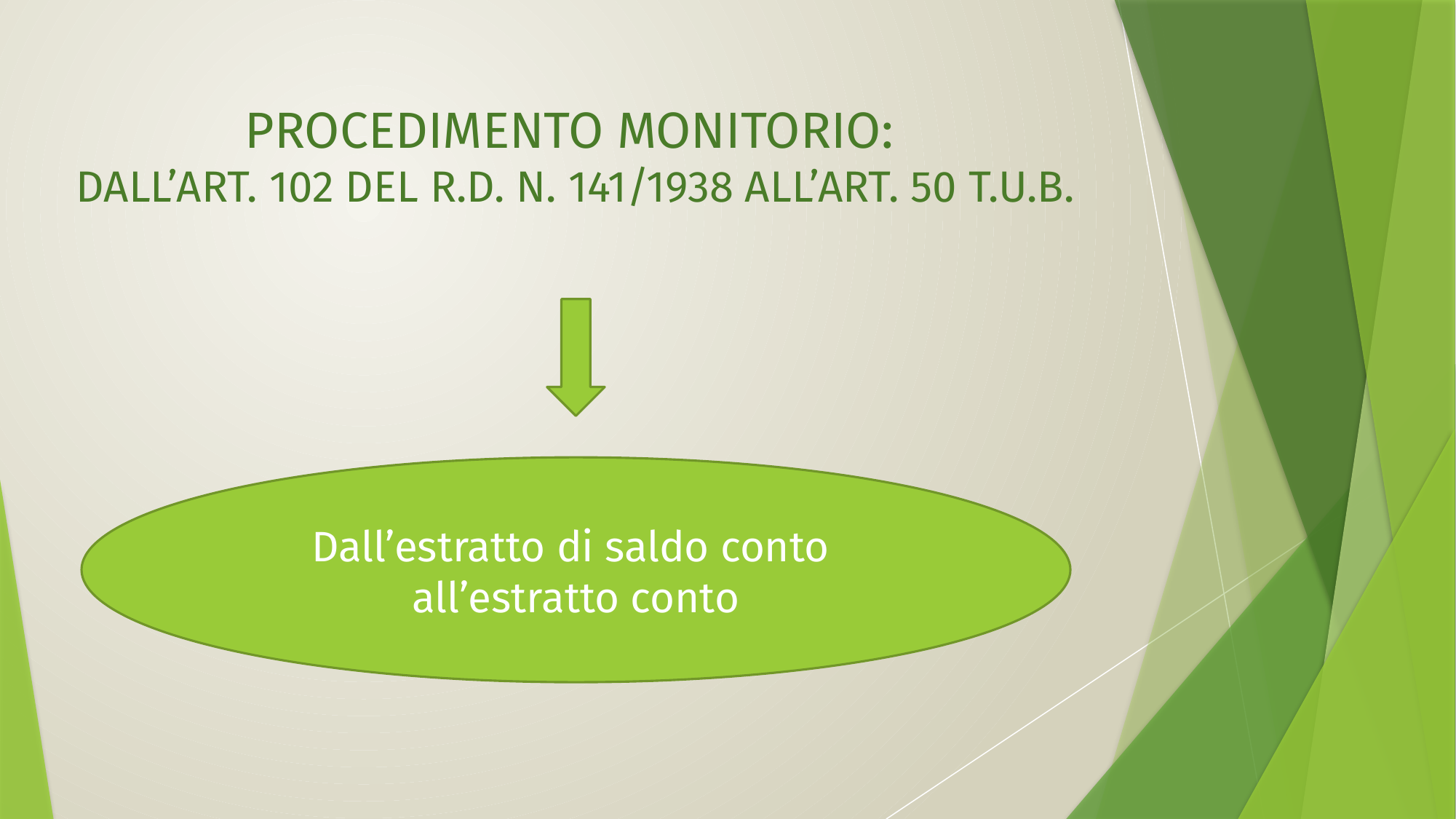

# Procedimento monitorio: dall’art. 102 del R.D. n. 141/1938 all’art. 50 T.U.B.

Dall’estratto di saldo conto
all’estratto conto